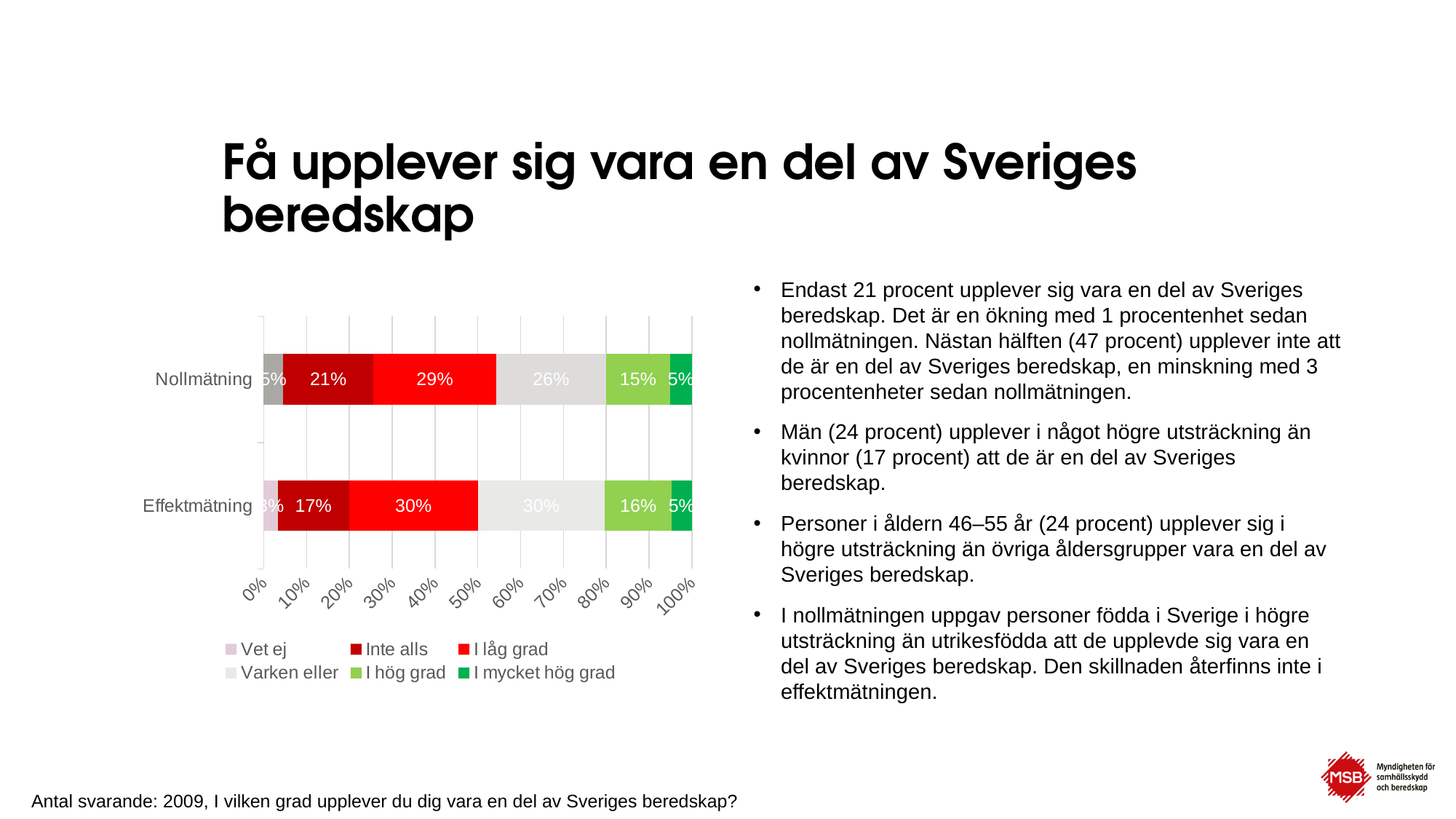

# Få upplever sig vara en del av Sveriges beredskap
Endast 21 procent upplever sig vara en del av Sveriges beredskap. Det är en ökning med 1 procentenhet sedan nollmätningen. Nästan hälften (47 procent) upplever inte att de är en del av Sveriges beredskap, en minskning med 3 procentenheter sedan nollmätningen.
Män (24 procent) upplever i något högre utsträckning än kvinnor (17 procent) att de är en del av Sveriges beredskap.
Personer i åldern 46–55 år (24 procent) upplever sig i högre utsträckning än övriga åldersgrupper vara en del av Sveriges beredskap.
I nollmätningen uppgav personer födda i Sverige i högre utsträckning än utrikesfödda att de upplevde sig vara en del av Sveriges beredskap. Den skillnaden återfinns inte i effektmätningen.

### Chart

| Category | Vet ej | Inte alls | I låg grad | Varken eller | I hög grad | I mycket hög grad |
|---|---|---|---|---|---|---|
| Effektmätning | 0.033 | 0.166 | 0.301 | 0.297 | 0.155 | 0.048 |
| Nollmätning | 0.045 | 0.211 | 0.287 | 0.256 | 0.15 | 0.051 |
Antal svarande: 2009, I vilken grad upplever du dig vara en del av Sveriges beredskap?